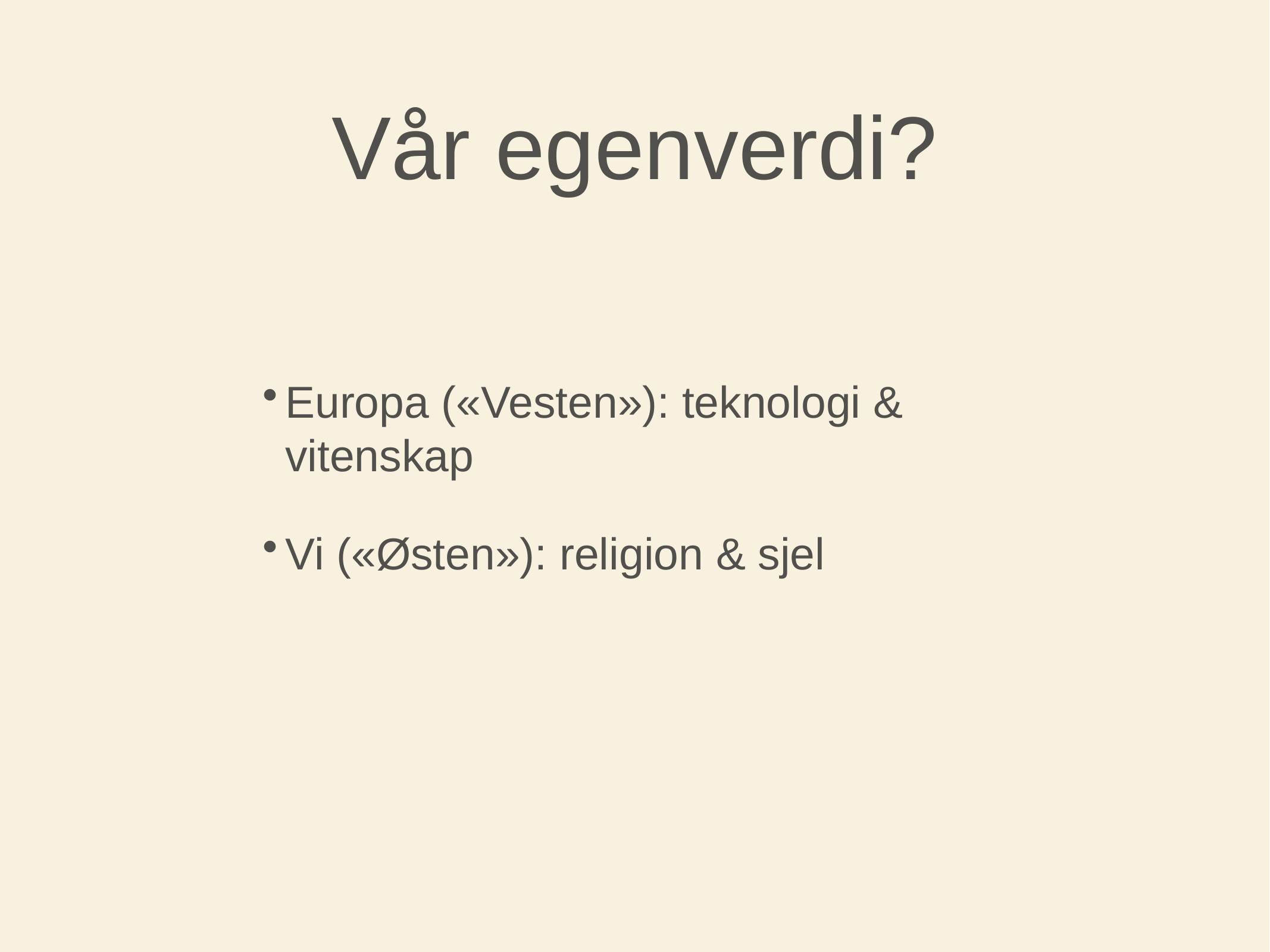

# Vår egenverdi?
Europa («Vesten»): teknologi & vitenskap
Vi («Østen»): religion & sjel